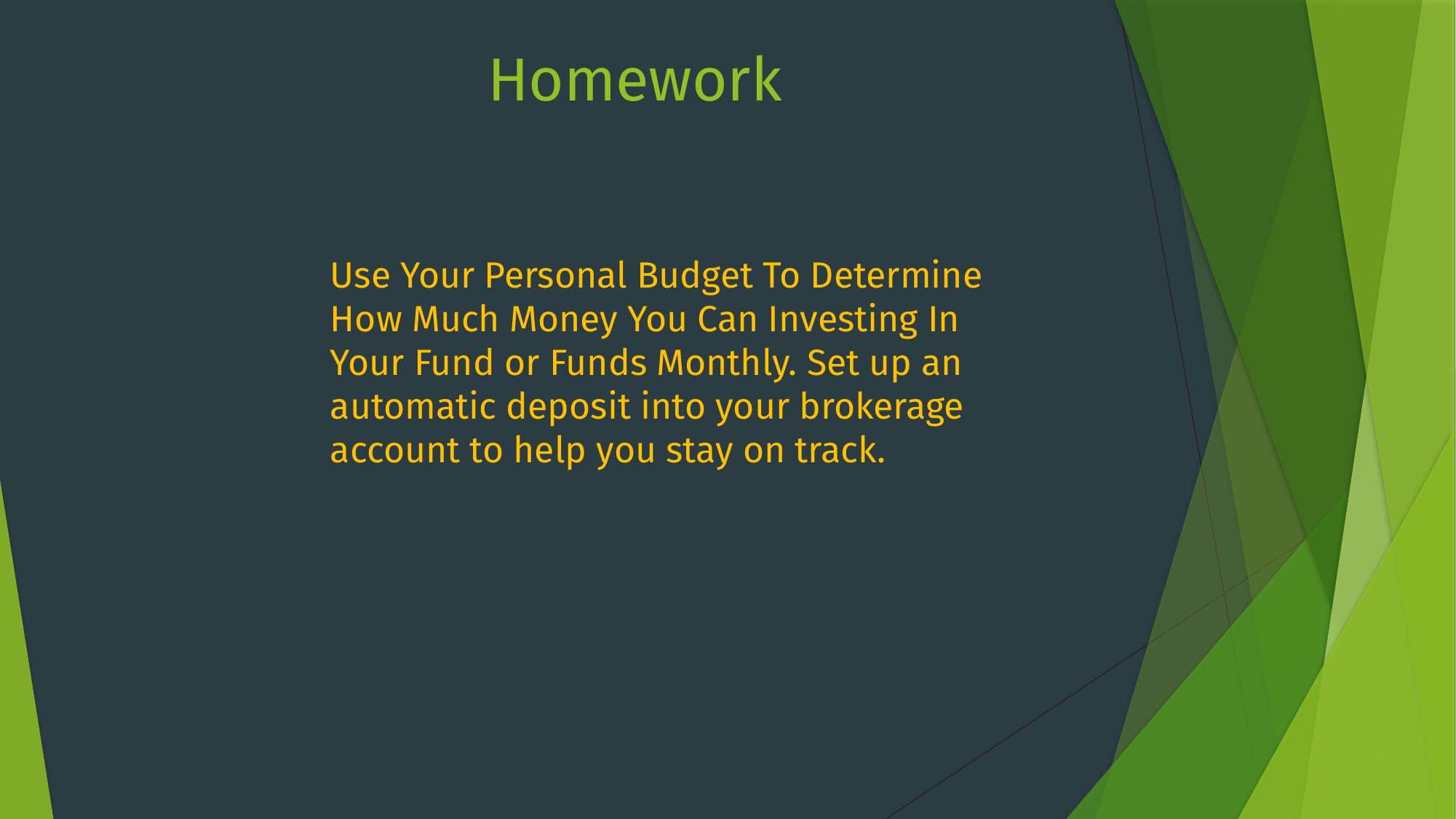

Homework
Use Your Personal Budget To Determine How Much Money You Can Investing In Your Fund or Funds Monthly. Set up an automatic deposit into your brokerage account to help you stay on track.